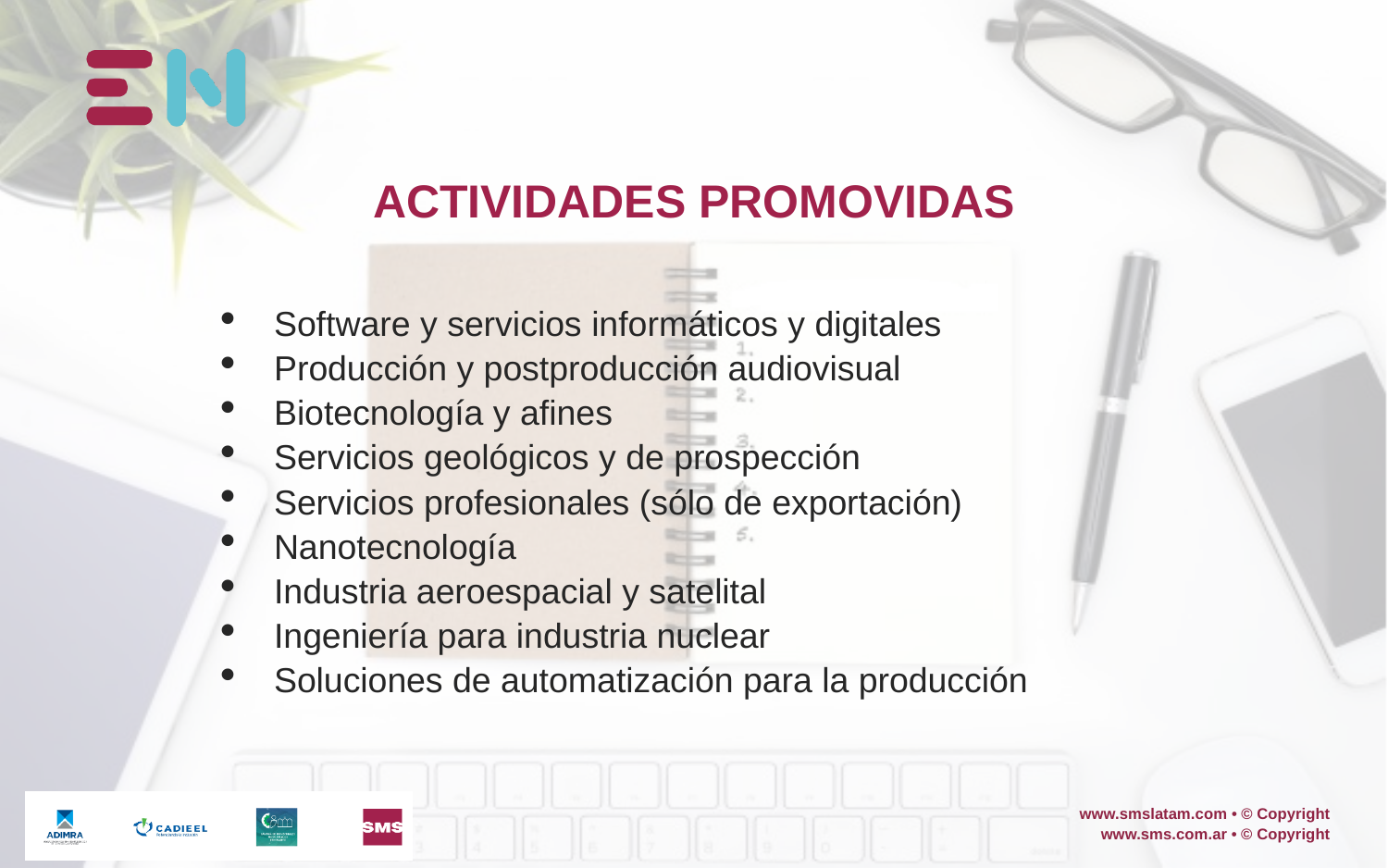

# ACTIVIDADES PROMOVIDAS
Software y servicios informáticos y digitales
Producción y postproducción audiovisual
Biotecnología y afines
Servicios geológicos y de prospección
Servicios profesionales (sólo de exportación)
Nanotecnología
Industria aeroespacial y satelital
Ingeniería para industria nuclear
Soluciones de automatización para la producción